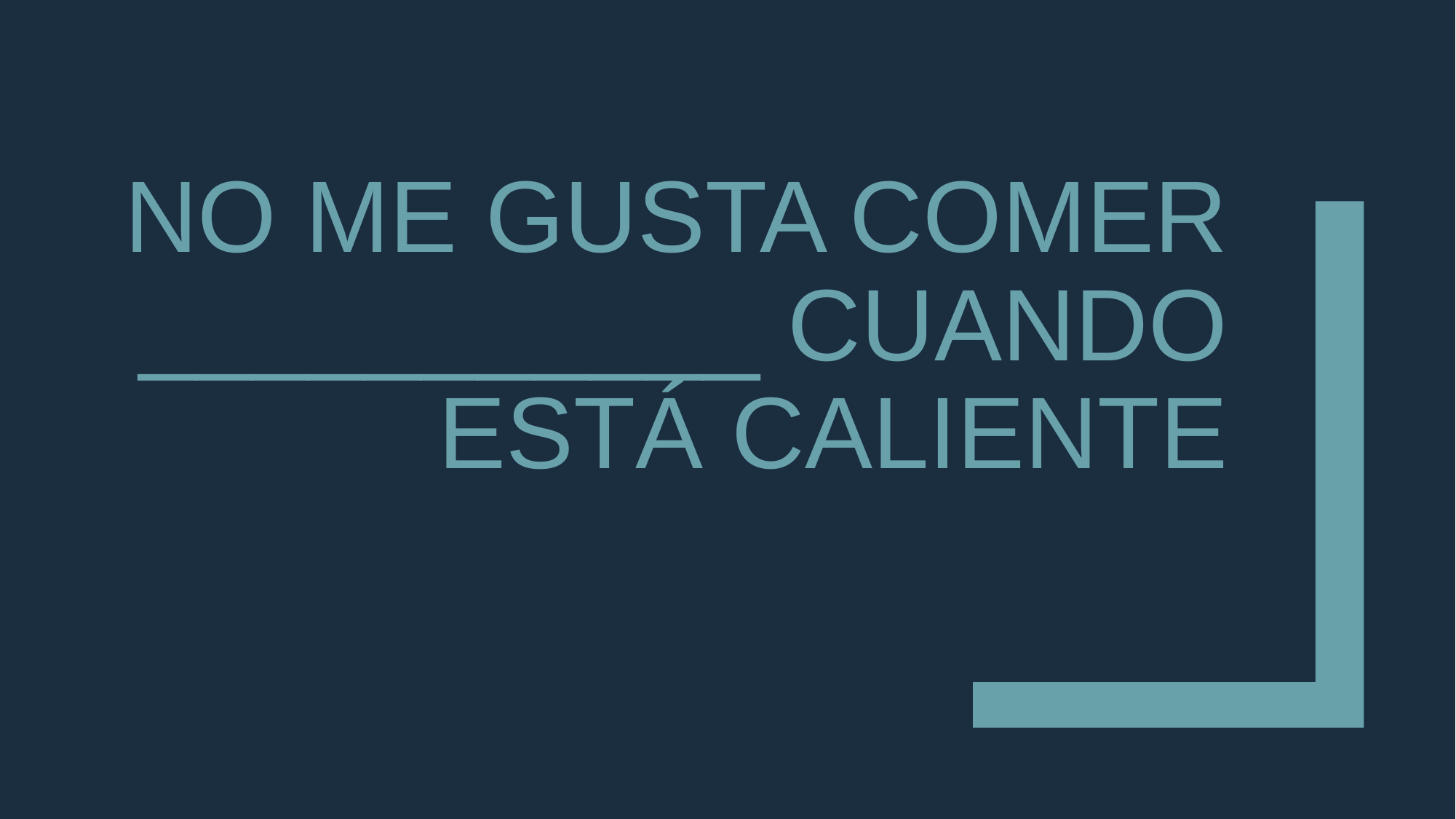

# No me gusta comer ___________ cuando estÁ caliente